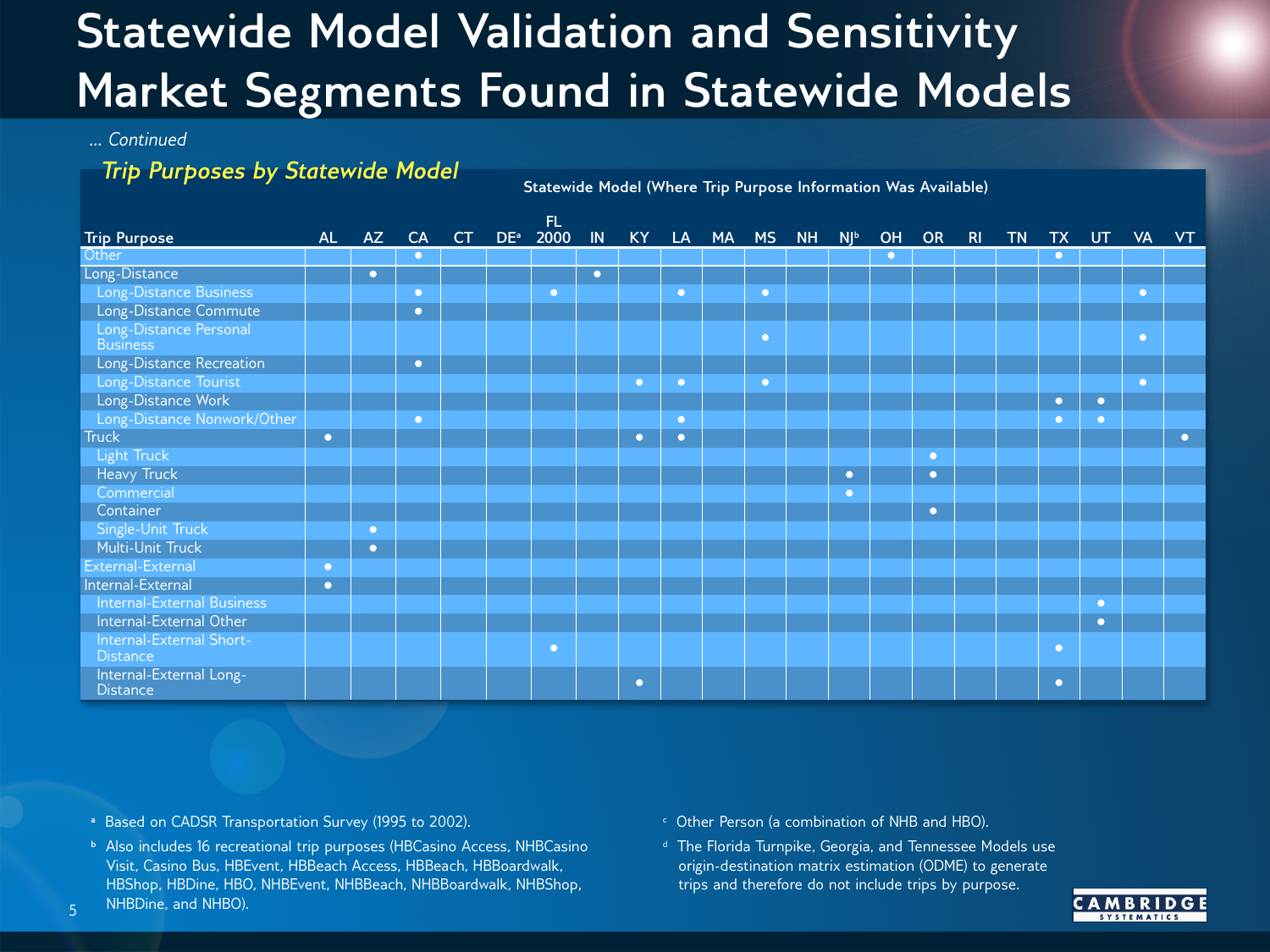

# Statewide Model Validation and Sensitivity Market Segments Found in Statewide Models
… Continued
Trip Purposes by Statewide Model
|  | Statewide Model (Where Trip Purpose Information Was Available) |  |  |  |  |  |  |  |  |  |  |  |  |  |  |  |  |  |  |  |  |
| --- | --- | --- | --- | --- | --- | --- | --- | --- | --- | --- | --- | --- | --- | --- | --- | --- | --- | --- | --- | --- | --- |
| Trip Purpose | AL | AZ | CA | CT | DEa | FL 2000 | IN | KY | LA | MA | MS | NH | NJb | OH | OR | RI | TN | TX | UT | VA | VT |
| Other |  |  | ● |  |  |  |  |  |  |  |  |  |  | ● |  |  |  | ● |  |  |  |
| Long-Distance |  | ● |  |  |  |  | ● |  |  |  |  |  |  |  |  |  |  |  |  |  |  |
| Long-Distance Business |  |  | ● |  |  | ● |  |  | ● |  | ● |  |  |  |  |  |  |  |  | ● |  |
| Long-Distance Commute |  |  | ● |  |  |  |  |  |  |  |  |  |  |  |  |  |  |  |  |  |  |
| Long-Distance Personal Business |  |  |  |  |  |  |  |  |  |  | ● |  |  |  |  |  |  |  |  | ● |  |
| Long-Distance Recreation |  |  | ● |  |  |  |  |  |  |  |  |  |  |  |  |  |  |  |  |  |  |
| Long-Distance Tourist |  |  |  |  |  |  |  | ● | ● |  | ● |  |  |  |  |  |  |  |  | ● |  |
| Long-Distance Work |  |  |  |  |  |  |  |  |  |  |  |  |  |  |  |  |  | ● | ● |  |  |
| Long-Distance Nonwork/Other |  |  | ● |  |  |  |  |  | ● |  |  |  |  |  |  |  |  | ● | ● |  |  |
| Truck | ● |  |  |  |  |  |  | ● | ● |  |  |  |  |  |  |  |  |  |  |  | ● |
| Light Truck |  |  |  |  |  |  |  |  |  |  |  |  |  |  | ● |  |  |  |  |  |  |
| Heavy Truck |  |  |  |  |  |  |  |  |  |  |  |  | ● |  | ● |  |  |  |  |  |  |
| Commercial |  |  |  |  |  |  |  |  |  |  |  |  | ● |  |  |  |  |  |  |  |  |
| Container |  |  |  |  |  |  |  |  |  |  |  |  |  |  | ● |  |  |  |  |  |  |
| Single-Unit Truck |  | ● |  |  |  |  |  |  |  |  |  |  |  |  |  |  |  |  |  |  |  |
| Multi-Unit Truck |  | ● |  |  |  |  |  |  |  |  |  |  |  |  |  |  |  |  |  |  |  |
| External-External | ● |  |  |  |  |  |  |  |  |  |  |  |  |  |  |  |  |  |  |  |  |
| Internal-External | ● |  |  |  |  |  |  |  |  |  |  |  |  |  |  |  |  |  |  |  |  |
| Internal-External Business |  |  |  |  |  |  |  |  |  |  |  |  |  |  |  |  |  |  | ● |  |  |
| Internal-External Other |  |  |  |  |  |  |  |  |  |  |  |  |  |  |  |  |  |  | ● |  |  |
| Internal-External Short-Distance |  |  |  |  |  | ● |  |  |  |  |  |  |  |  |  |  |  | ● |  |  |  |
| Internal-External Long-Distance |  |  |  |  |  |  |  | ● |  |  |  |  |  |  |  |  |  | ● |  |  |  |
a  Based on CADSR Transportation Survey (1995 to 2002).
b  Also includes 16 recreational trip purposes (HBCasino Access, NHBCasino Visit, Casino Bus, HBEvent, HBBeach Access, HBBeach, HBBoardwalk, HBShop, HBDine, HBO, NHBEvent, NHBBeach, NHBBoardwalk, NHBShop, NHBDine, and NHBO).
c  Other Person (a combination of NHB and HBO).
d  The Florida Turnpike, Georgia, and Tennessee Models use origin-destination matrix estimation (ODME) to generate trips and therefore do not include trips by purpose.

5